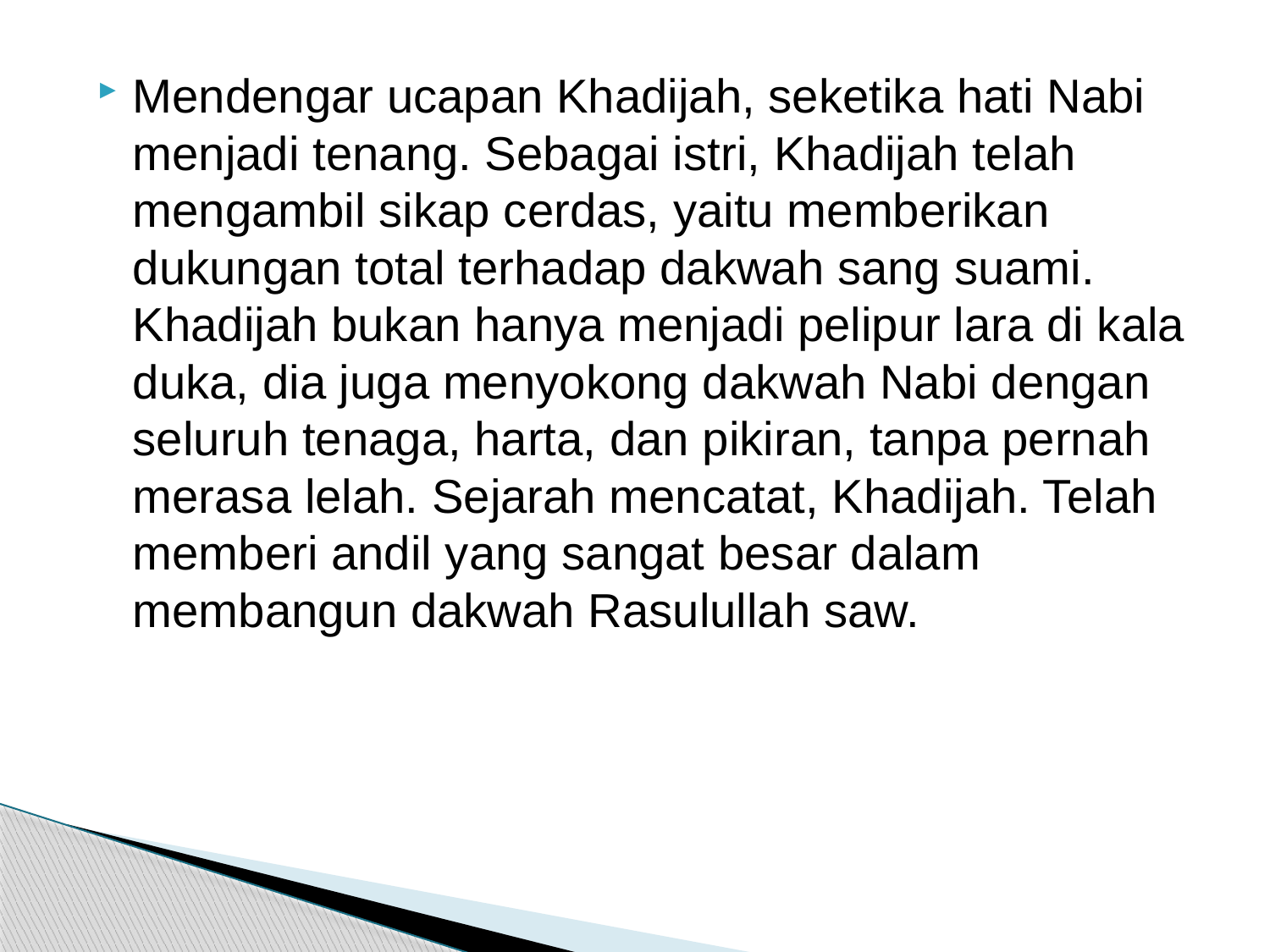

Mendengar ucapan Khadijah, seketika hati Nabi menjadi tenang. Sebagai istri, Khadijah telah mengambil sikap cerdas, yaitu memberikan dukungan total terhadap dakwah sang suami. Khadijah bukan hanya menjadi pelipur lara di kala duka, dia juga menyokong dakwah Nabi dengan seluruh tenaga, harta, dan pikiran, tanpa pernah merasa lelah. Sejarah mencatat, Khadijah. Telah memberi andil yang sangat besar dalam membangun dakwah Rasulullah saw.